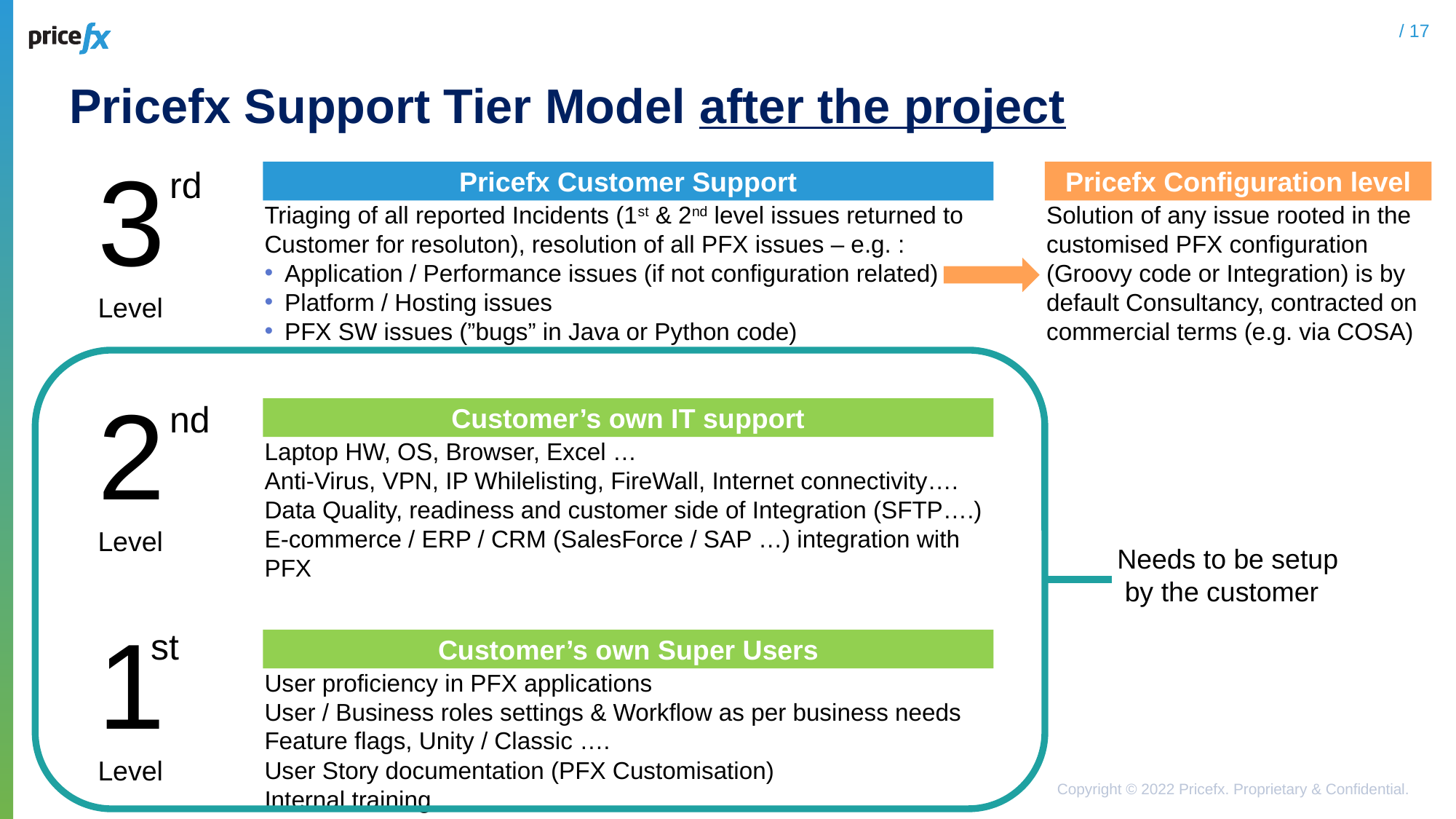

# Pricefx Support Tier Model after the project
3
Level
Pricefx Customer Support
Pricefx Configuration level
rd
Triaging of all reported Incidents (1st & 2nd level issues returned to Customer for resoluton), resolution of all PFX issues – e.g. :
Application / Performance issues (if not configuration related)
Platform / Hosting issues
PFX SW issues (”bugs” in Java or Python code)
Solution of any issue rooted in the customised PFX configuration (Groovy code or Integration) is by default Consultancy, contracted on commercial terms (e.g. via COSA)

Needs to be setup
 by the customer
2
Level
nd
Customer’s own IT support
Laptop HW, OS, Browser, Excel …
Anti-Virus, VPN, IP Whilelisting, FireWall, Internet connectivity….
Data Quality, readiness and customer side of Integration (SFTP….)
E-commerce / ERP / CRM (SalesForce / SAP …) integration with PFX

1
Level
st
Customer’s own Super Users
User proficiency in PFX applications
User / Business roles settings & Workflow as per business needs
Feature flags, Unity / Classic ….
User Story documentation (PFX Customisation)
Internal training